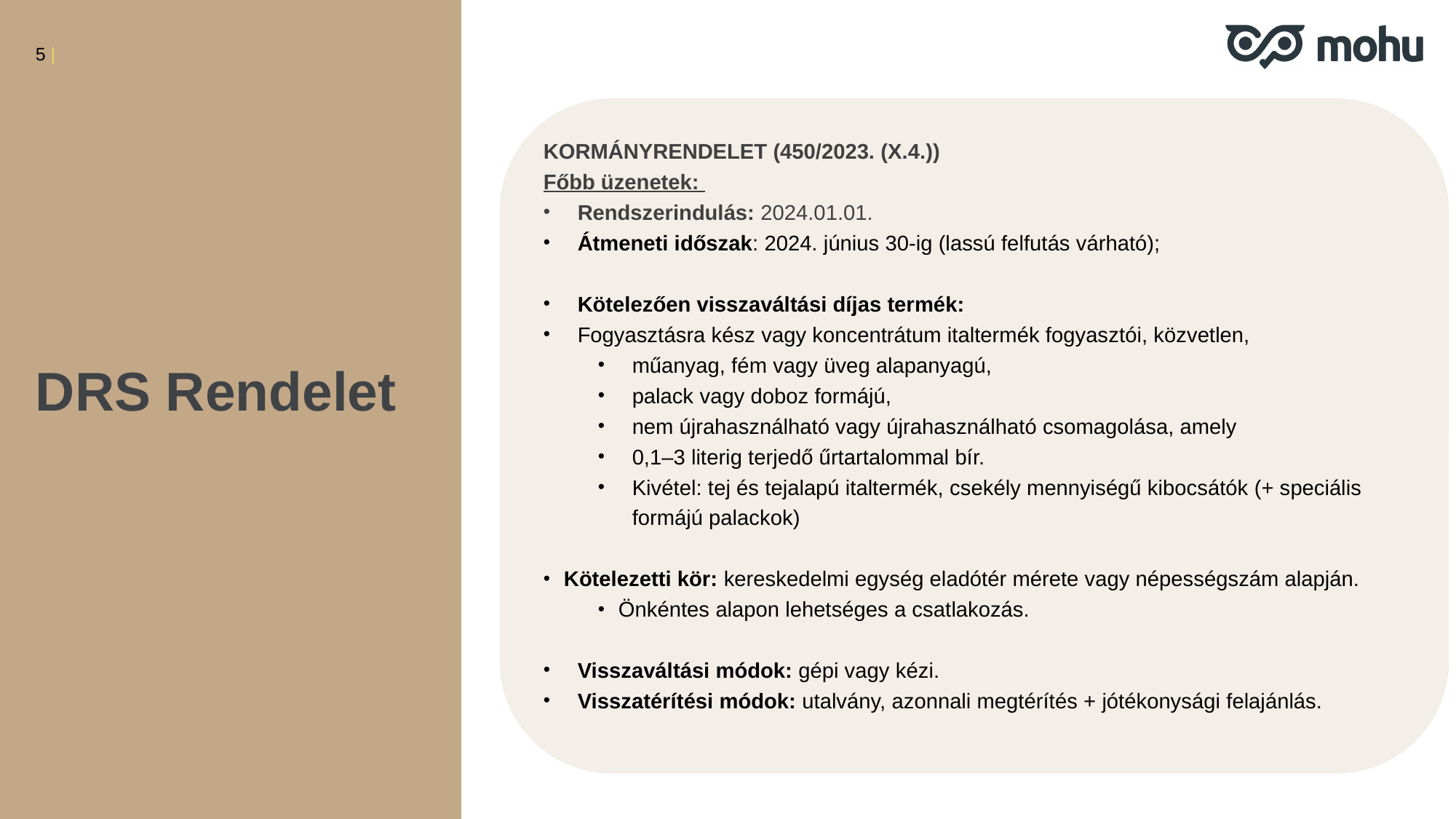

5 |

KORMÁNYRENDELET (450/2023. (X.4.))
Főbb üzenetek:
Rendszerindulás: 2024.01.01.
Átmeneti időszak: 2024. június 30-ig (lassú felfutás várható);

Kötelezően visszaváltási díjas termék:
Fogyasztásra kész vagy koncentrátum italtermék fogyasztói, közvetlen,
műanyag, fém vagy üveg alapanyagú,
palack vagy doboz formájú,
nem újrahasználható vagy újrahasználható csomagolása, amely
0,1–3 literig terjedő űrtartalommal bír.
Kivétel: tej és tejalapú italtermék, csekély mennyiségű kibocsátók (+ speciális formájú palackok)

Kötelezetti kör: kereskedelmi egység eladótér mérete vagy népességszám alapján.
Önkéntes alapon lehetséges a csatlakozás.

Visszaváltási módok: gépi vagy kézi.
Visszatérítési módok: utalvány, azonnali megtérítés + jótékonysági felajánlás.

DRS Rendelet